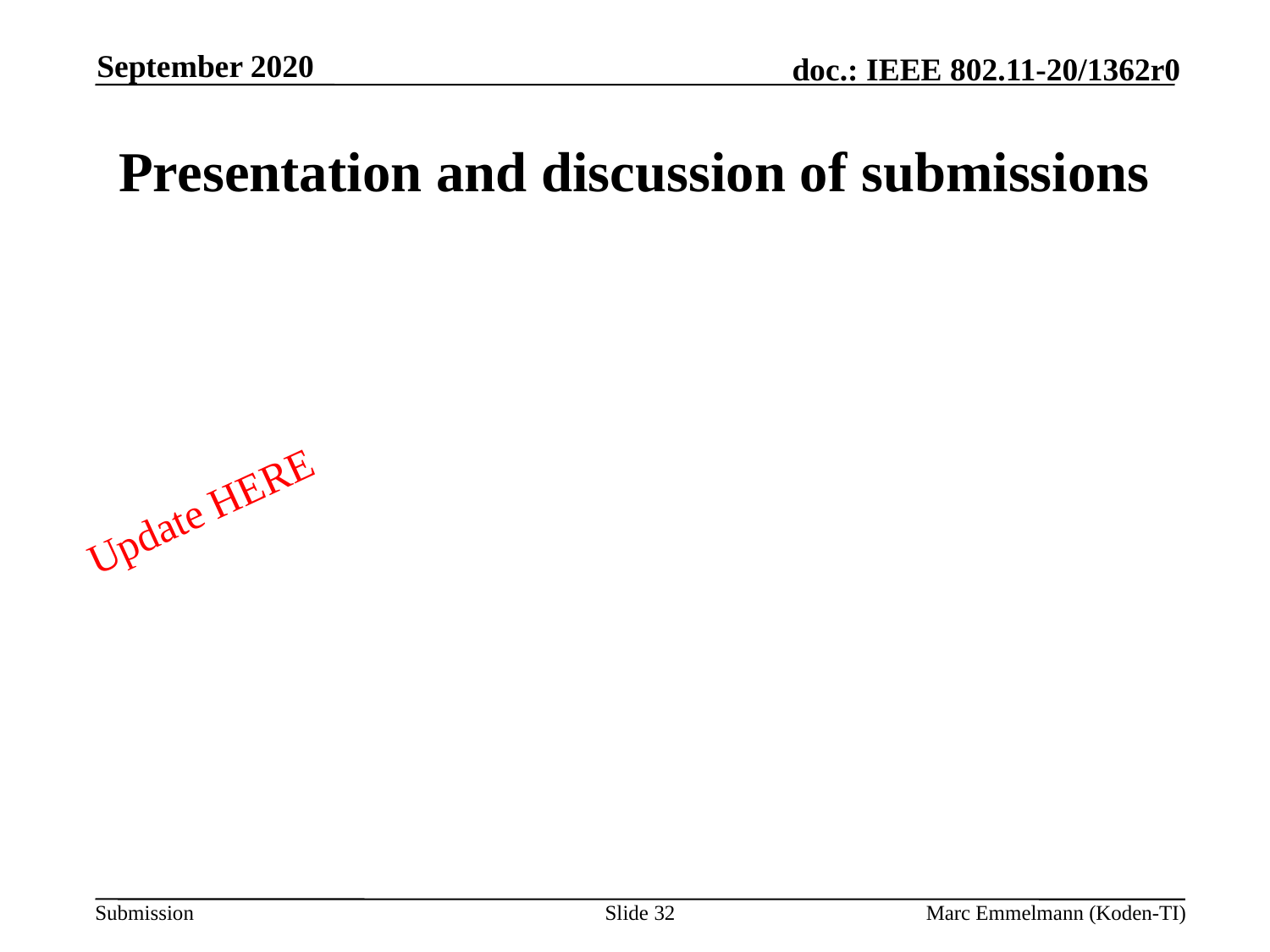

September 2020
# Presentation and discussion of submissions

Update HERE
Slide 32
Marc Emmelmann (Koden-TI)